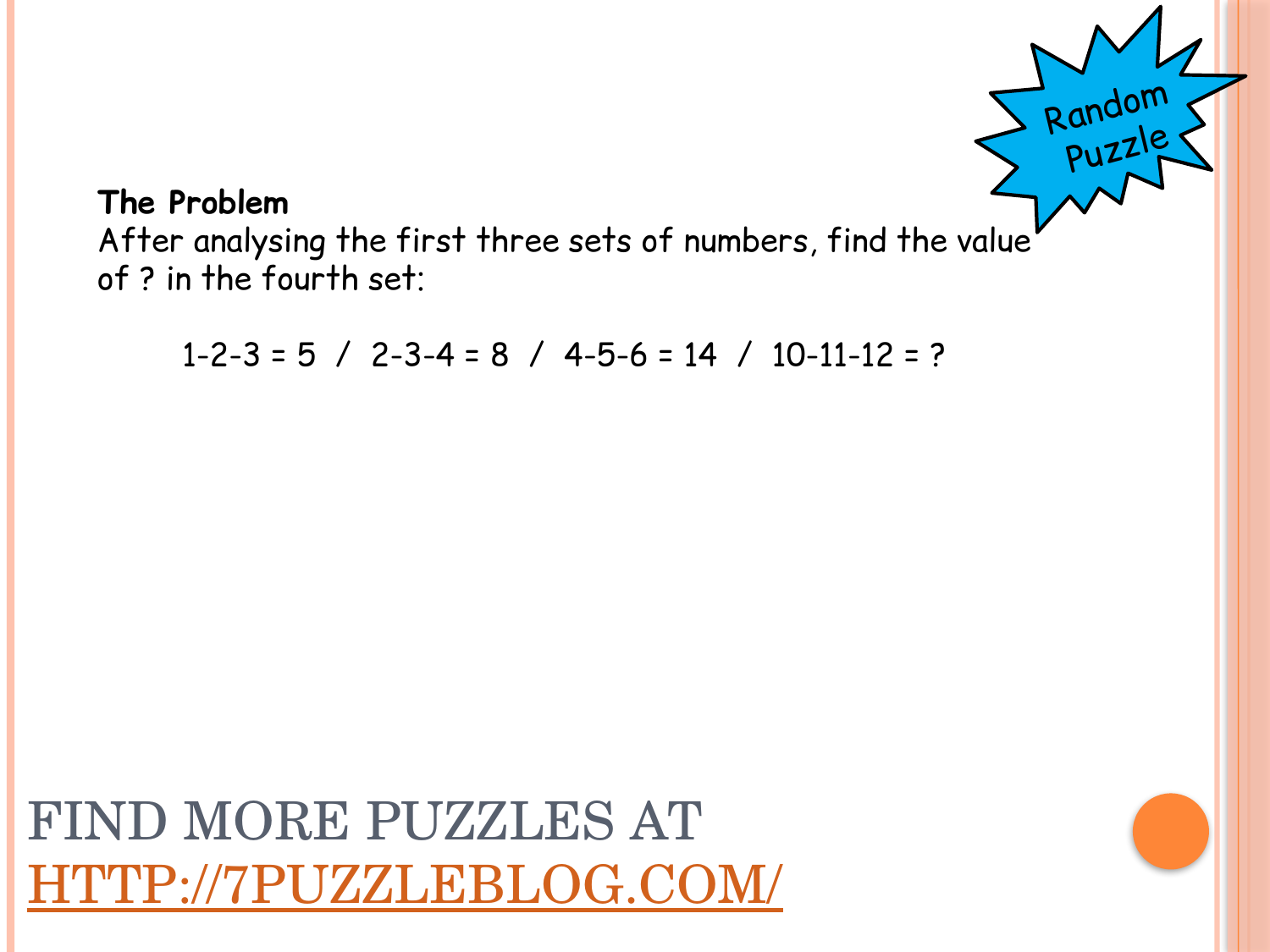

Random Puzzle
The Problem
After analysing the first three sets of numbers, find the value of ? in the fourth set:

1-2-3 = 5  /  2-3-4 = 8  /  4-5-6 = 14  /  10-11-12 = ?
# Find more puzzles at http://7puzzleblog.com/